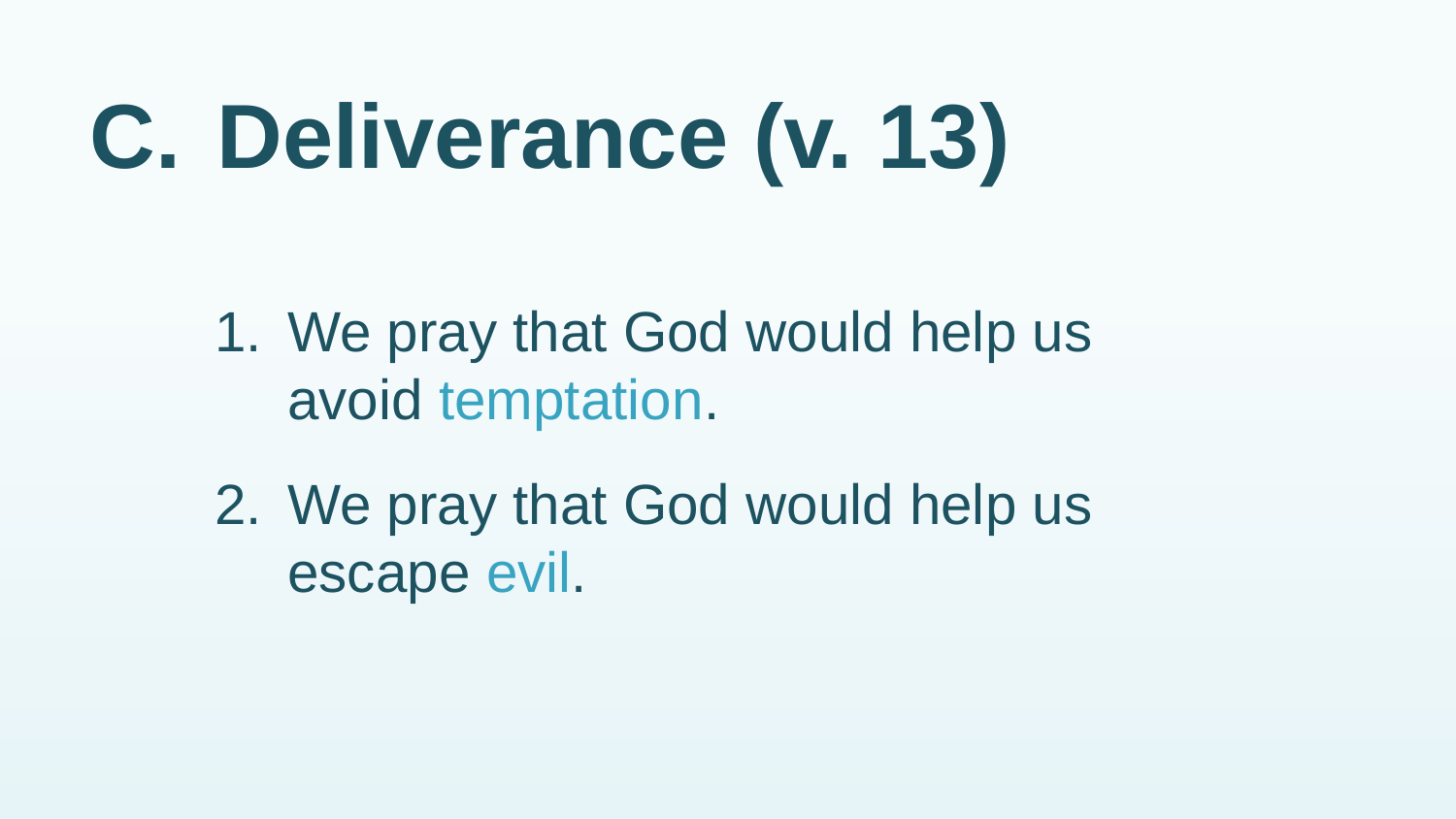

# C.	Deliverance (v. 13)
1.	We pray that God would help us avoid temptation.
2.	We pray that God would help us escape evil.